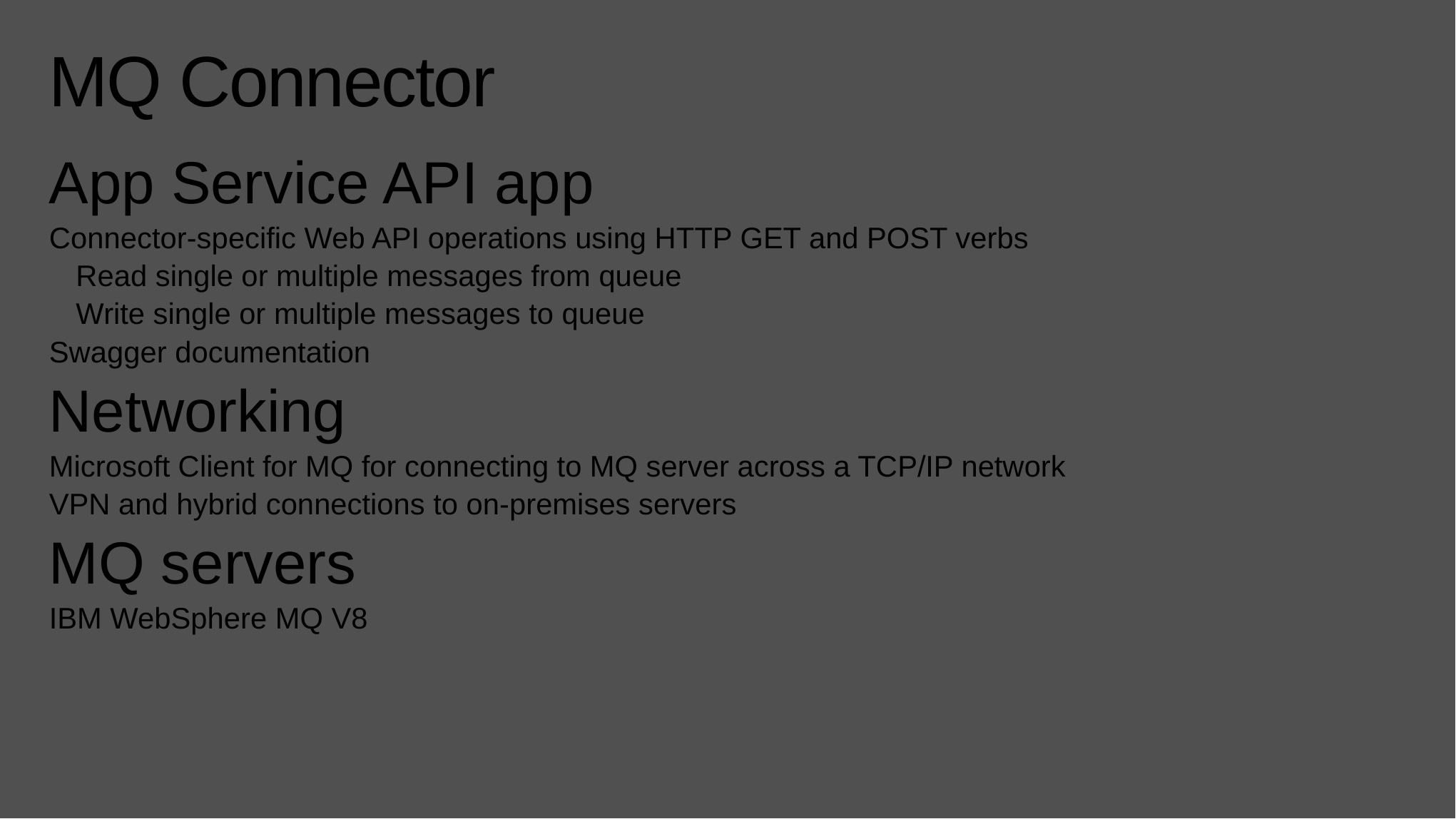

# MQ Connector
App Service API app
Connector-specific Web API operations using HTTP GET and POST verbs
Read single or multiple messages from queue
Write single or multiple messages to queue
Swagger documentation
Networking
Microsoft Client for MQ for connecting to MQ server across a TCP/IP network
VPN and hybrid connections to on-premises servers
MQ servers
IBM WebSphere MQ V8